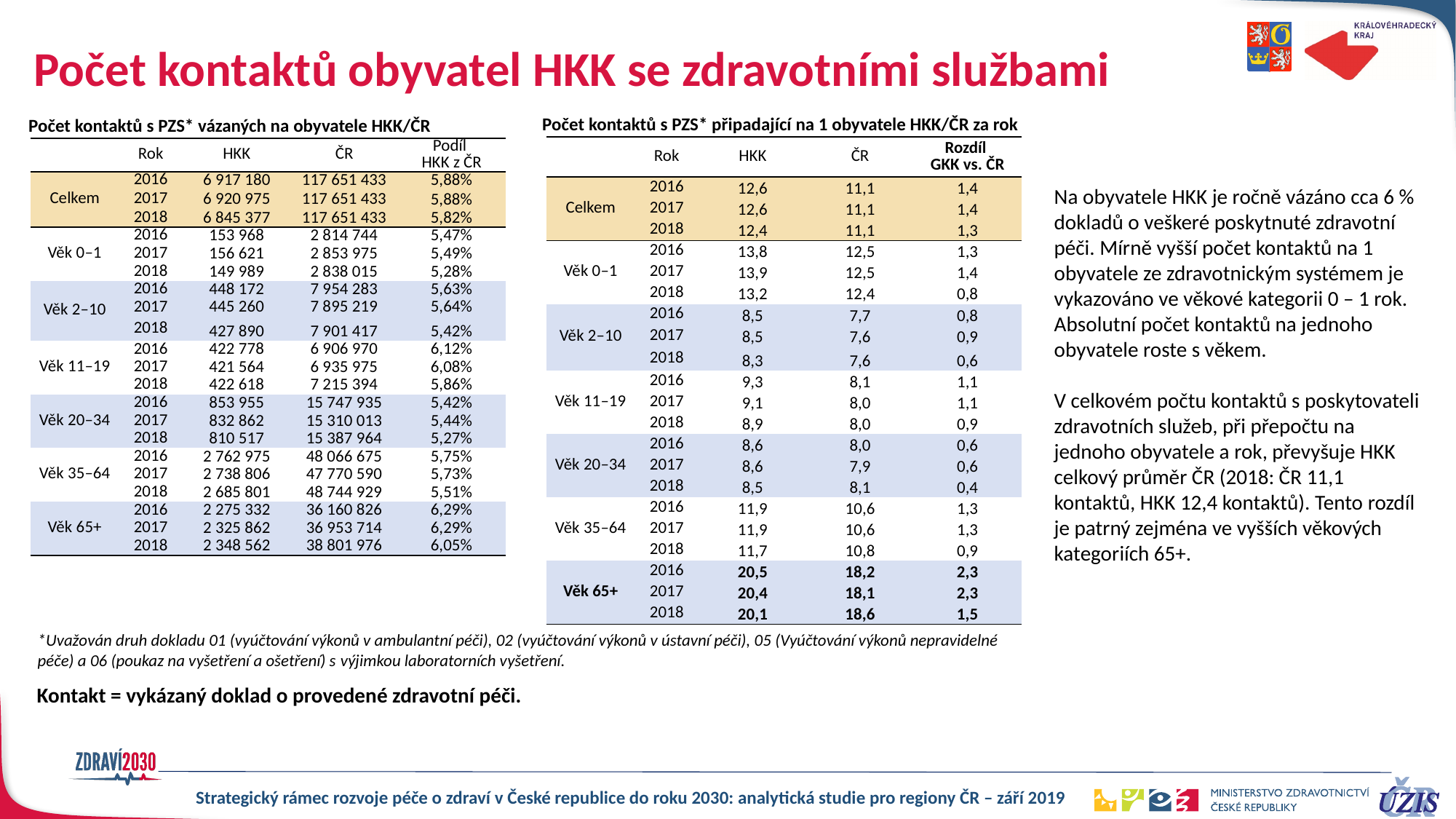

# Počet kontaktů obyvatel HKK se zdravotními službami
Počet kontaktů s PZS* připadající na 1 obyvatele HKK/ČR za rok
Počet kontaktů s PZS* vázaných na obyvatele HKK/ČR
|  | Rok | HKK | ČR | Rozdíl GKK vs. ČR |
| --- | --- | --- | --- | --- |
| Celkem | 2016 | 12,6 | 11,1 | 1,4 |
|  | 2017 | 12,6 | 11,1 | 1,4 |
|  | 2018 | 12,4 | 11,1 | 1,3 |
| Věk 0–1 | 2016 | 13,8 | 12,5 | 1,3 |
|  | 2017 | 13,9 | 12,5 | 1,4 |
|  | 2018 | 13,2 | 12,4 | 0,8 |
| Věk 2–10 | 2016 | 8,5 | 7,7 | 0,8 |
|  | 2017 | 8,5 | 7,6 | 0,9 |
|  | 2018 | 8,3 | 7,6 | 0,6 |
| Věk 11–19 | 2016 | 9,3 | 8,1 | 1,1 |
|  | 2017 | 9,1 | 8,0 | 1,1 |
|  | 2018 | 8,9 | 8,0 | 0,9 |
| Věk 20–34 | 2016 | 8,6 | 8,0 | 0,6 |
|  | 2017 | 8,6 | 7,9 | 0,6 |
|  | 2018 | 8,5 | 8,1 | 0,4 |
| Věk 35–64 | 2016 | 11,9 | 10,6 | 1,3 |
|  | 2017 | 11,9 | 10,6 | 1,3 |
|  | 2018 | 11,7 | 10,8 | 0,9 |
| Věk 65+ | 2016 | 20,5 | 18,2 | 2,3 |
|  | 2017 | 20,4 | 18,1 | 2,3 |
|  | 2018 | 20,1 | 18,6 | 1,5 |
|  | Rok | HKK | ČR | Podíl HKK z ČR |
| --- | --- | --- | --- | --- |
| Celkem | 2016 | 6 917 180 | 117 651 433 | 5,88% |
|  | 2017 | 6 920 975 | 117 651 433 | 5,88% |
|  | 2018 | 6 845 377 | 117 651 433 | 5,82% |
| Věk 0–1 | 2016 | 153 968 | 2 814 744 | 5,47% |
|  | 2017 | 156 621 | 2 853 975 | 5,49% |
|  | 2018 | 149 989 | 2 838 015 | 5,28% |
| Věk 2–10 | 2016 | 448 172 | 7 954 283 | 5,63% |
|  | 2017 | 445 260 | 7 895 219 | 5,64% |
|  | 2018 | 427 890 | 7 901 417 | 5,42% |
| Věk 11–19 | 2016 | 422 778 | 6 906 970 | 6,12% |
|  | 2017 | 421 564 | 6 935 975 | 6,08% |
|  | 2018 | 422 618 | 7 215 394 | 5,86% |
| Věk 20–34 | 2016 | 853 955 | 15 747 935 | 5,42% |
|  | 2017 | 832 862 | 15 310 013 | 5,44% |
|  | 2018 | 810 517 | 15 387 964 | 5,27% |
| Věk 35–64 | 2016 | 2 762 975 | 48 066 675 | 5,75% |
|  | 2017 | 2 738 806 | 47 770 590 | 5,73% |
|  | 2018 | 2 685 801 | 48 744 929 | 5,51% |
| Věk 65+ | 2016 | 2 275 332 | 36 160 826 | 6,29% |
|  | 2017 | 2 325 862 | 36 953 714 | 6,29% |
|  | 2018 | 2 348 562 | 38 801 976 | 6,05% |
Na obyvatele HKK je ročně vázáno cca 6 % dokladů o veškeré poskytnuté zdravotní péči. Mírně vyšší počet kontaktů na 1 obyvatele ze zdravotnickým systémem je vykazováno ve věkové kategorii 0 – 1 rok.  Absolutní počet kontaktů na jednoho obyvatele roste s věkem.

V celkovém počtu kontaktů s poskytovateli zdravotních služeb, při přepočtu na jednoho obyvatele a rok, převyšuje HKK celkový průměr ČR (2018: ČR 11,1 kontaktů, HKK 12,4 kontaktů). Tento rozdíl je patrný zejména ve vyšších věkových kategoriích 65+.
*Uvažován druh dokladu 01 (vyúčtování výkonů v ambulantní péči), 02 (vyúčtování výkonů v ústavní péči), 05 (Vyúčtování výkonů nepravidelné péče) a 06 (poukaz na vyšetření a ošetření) s výjimkou laboratorních vyšetření.
Kontakt = vykázaný doklad o provedené zdravotní péči.